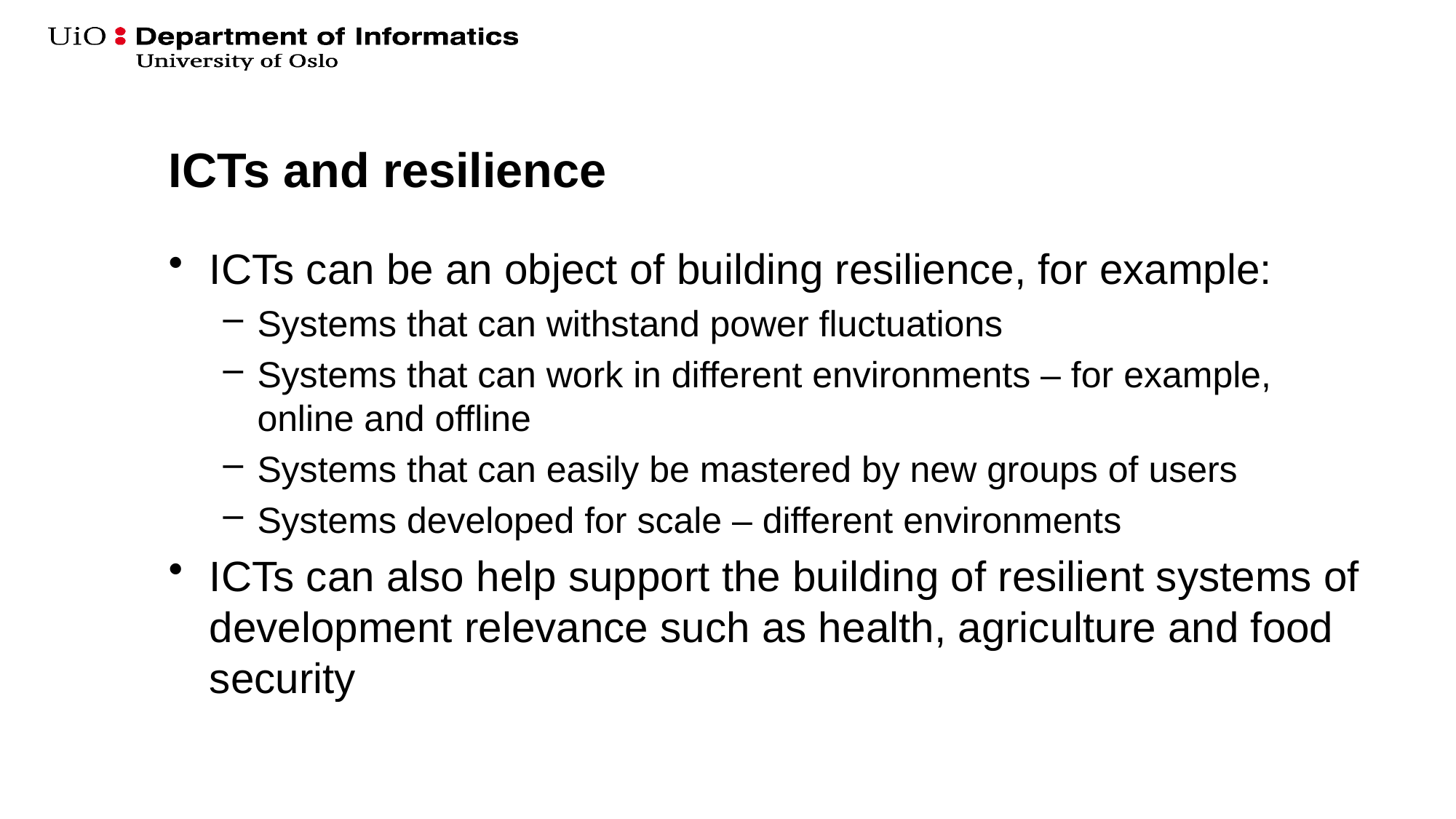

# ICTs and resilience
ICTs can be an object of building resilience, for example:
Systems that can withstand power fluctuations
Systems that can work in different environments – for example, online and offline
Systems that can easily be mastered by new groups of users
Systems developed for scale – different environments
ICTs can also help support the building of resilient systems of development relevance such as health, agriculture and food security